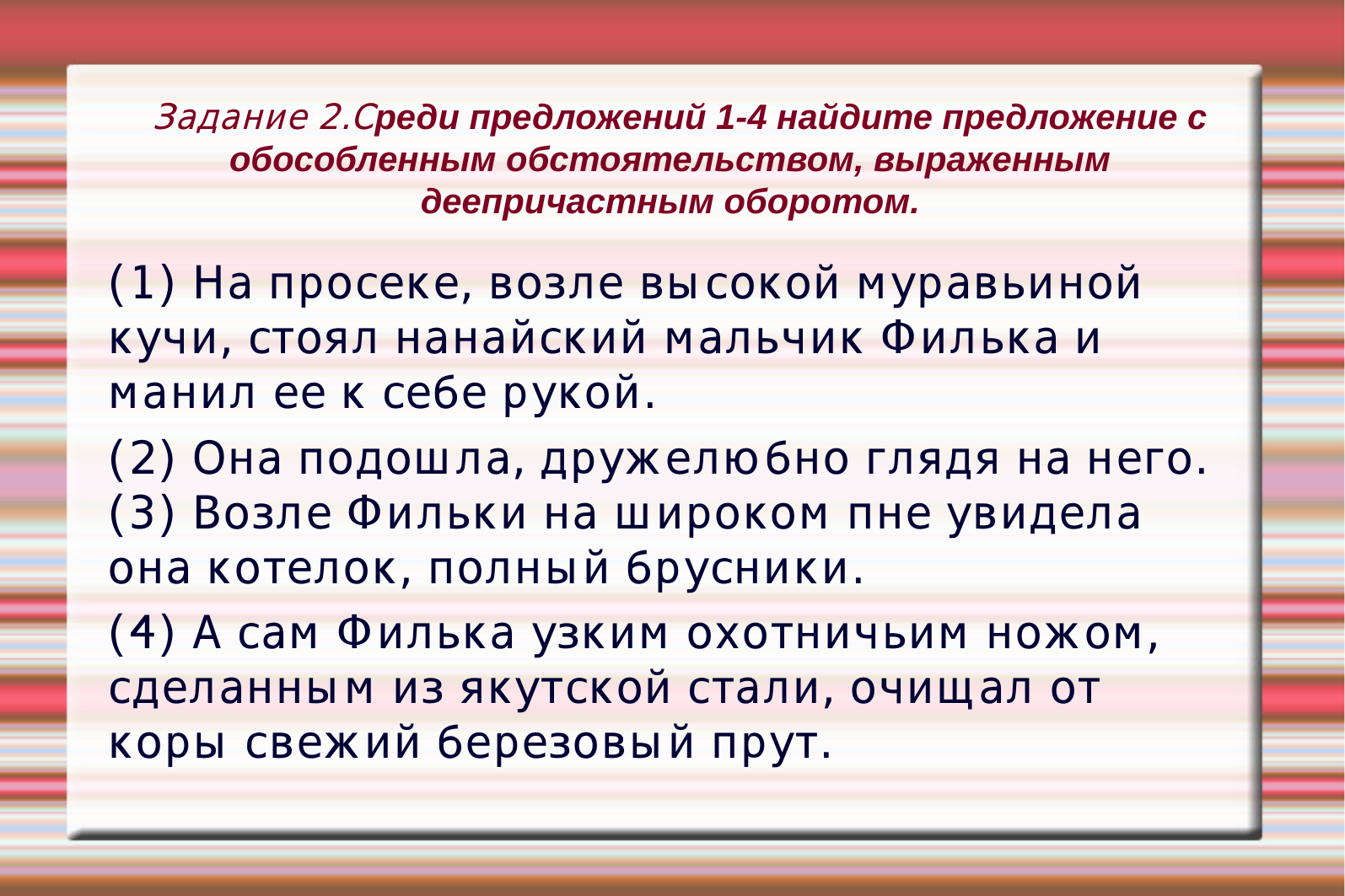

Задание 2.Среди предложений 1-4 найдите предложение с обособленным обстоятельством, выраженным деепричастным оборотом.
(1) На просеке, возле высокой муравьиной кучи, стоял нанайский мальчик Филька и манил ее к себе рукой.
(2) Она подошла, дружелюбно глядя на него. (3) Возле Фильки на широком пне увидела она котелок, полный брусники.
(4) А сам Филька узким охотничьим ножом, сделанным из якутской стали, очищал от коры свежий березовый прут.